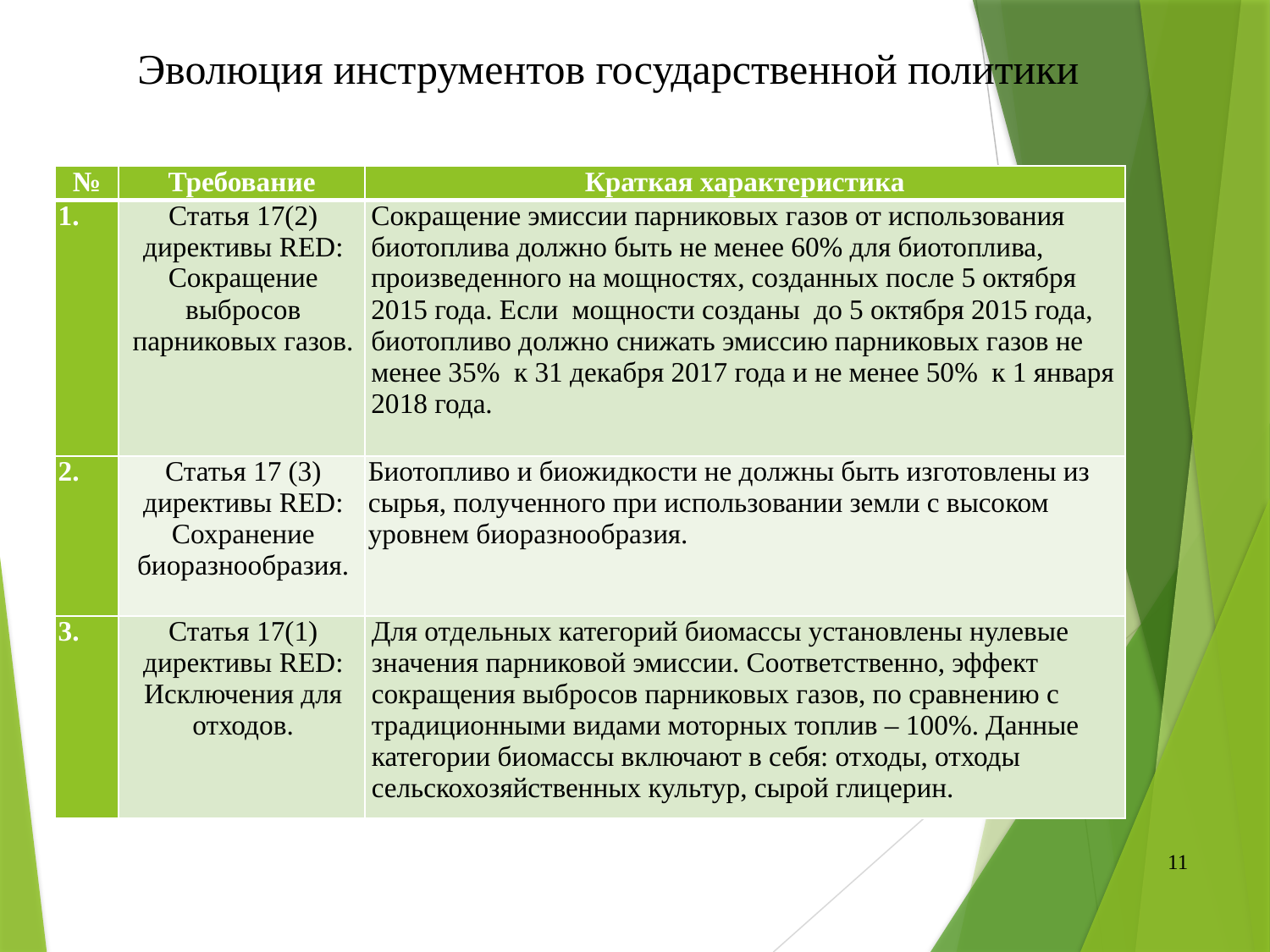

Эволюция инструментов государственной политики
| № | Требование | Краткая характеристика |
| --- | --- | --- |
| 1. | Статья 17(2) директивы RED: Сокращение выбросов парниковых газов. | Сокращение эмиссии парниковых газов от использования биотоплива должно быть не менее 60% для биотоплива, произведенного на мощностях, созданных после 5 октября 2015 года. Если мощности созданы до 5 октября 2015 года, биотопливо должно снижать эмиссию парниковых газов не менее 35% к 31 декабря 2017 года и не менее 50% к 1 января 2018 года. |
| 2. | Статья 17 (3) директивы RED: Сохранение биоразнообразия. | Биотопливо и биожидкости не должны быть изготовлены из сырья, полученного при использовании земли с высоком уровнем биоразнообразия. |
| 3. | Статья 17(1) директивы RED: Исключения для отходов. | Для отдельных категорий биомассы установлены нулевые значения парниковой эмиссии. Соответственно, эффект сокращения выбросов парниковых газов, по сравнению с традиционными видами моторных топлив – 100%. Данные категории биомассы включают в себя: отходы, отходы сельскохозяйственных культур, сырой глицерин. |
11